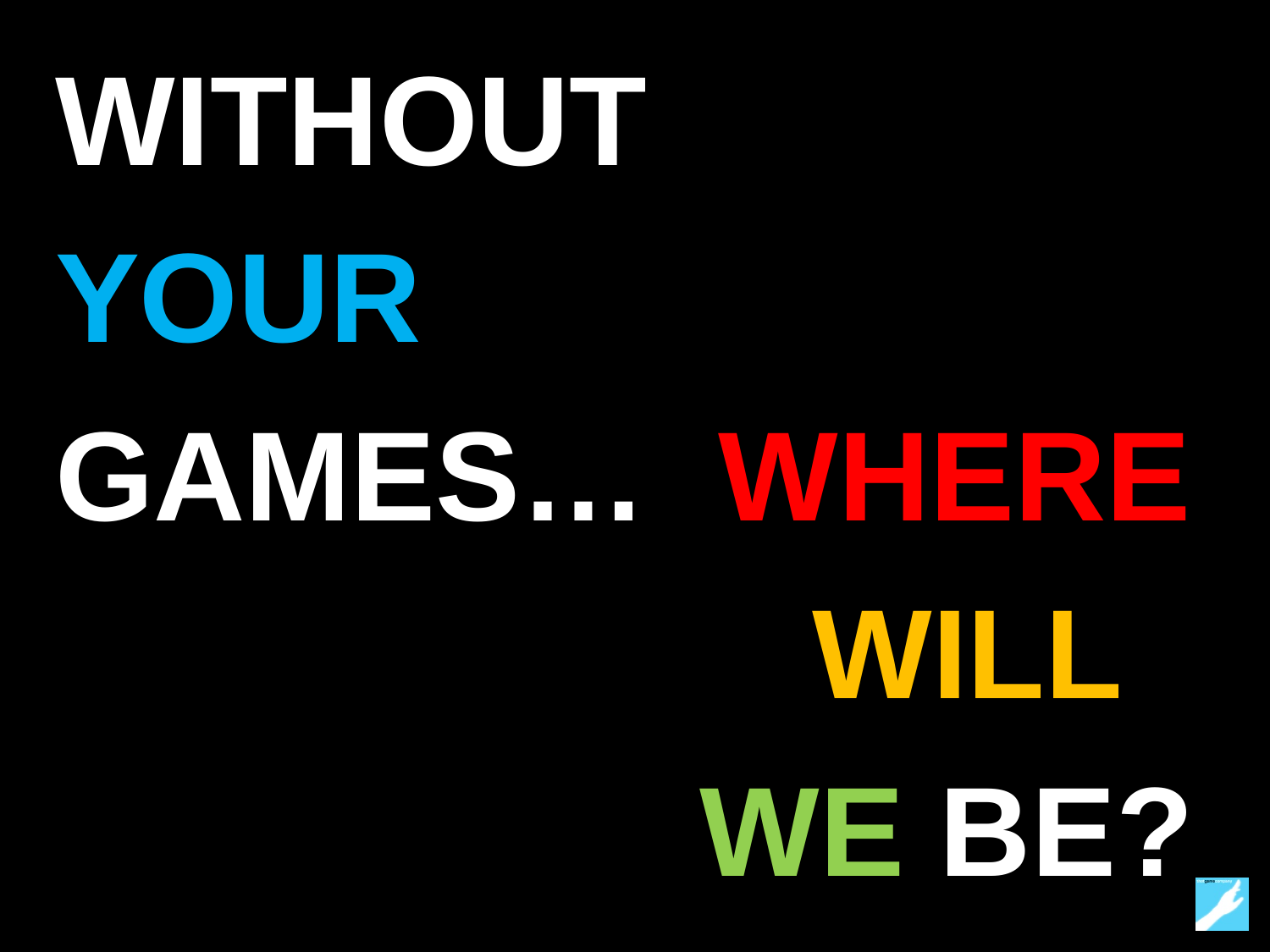

WITHOUT
YOUR
GAMES…  WHERE
WILL
WE BE?